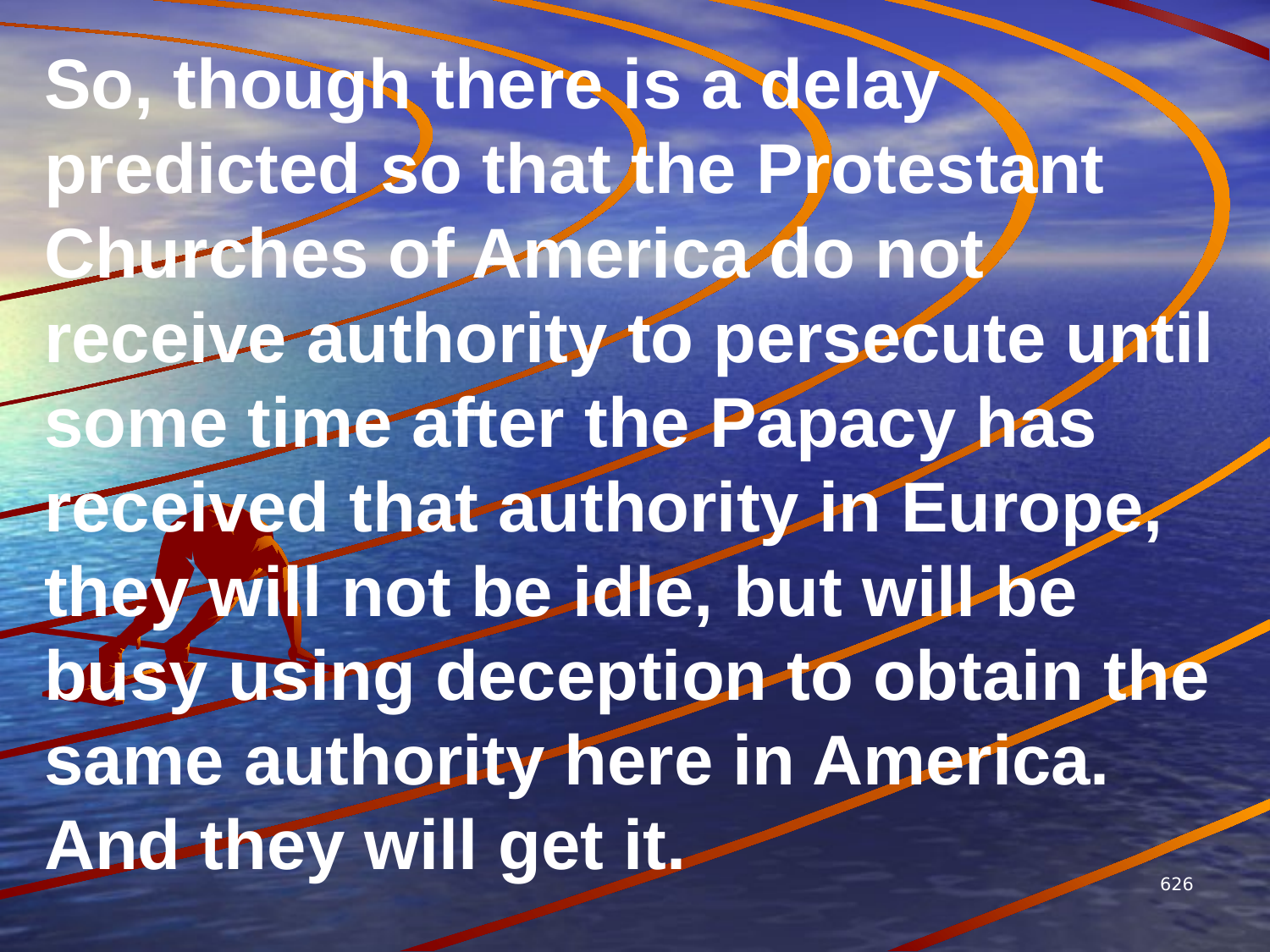

So, though there is a delay predicted so that the Protestant Churches of America do not receive authority to persecute until some time after the Papacy has received that authority in Europe, they will not be idle, but will be busy using deception to obtain the same authority here in America.  And they will get it.
626